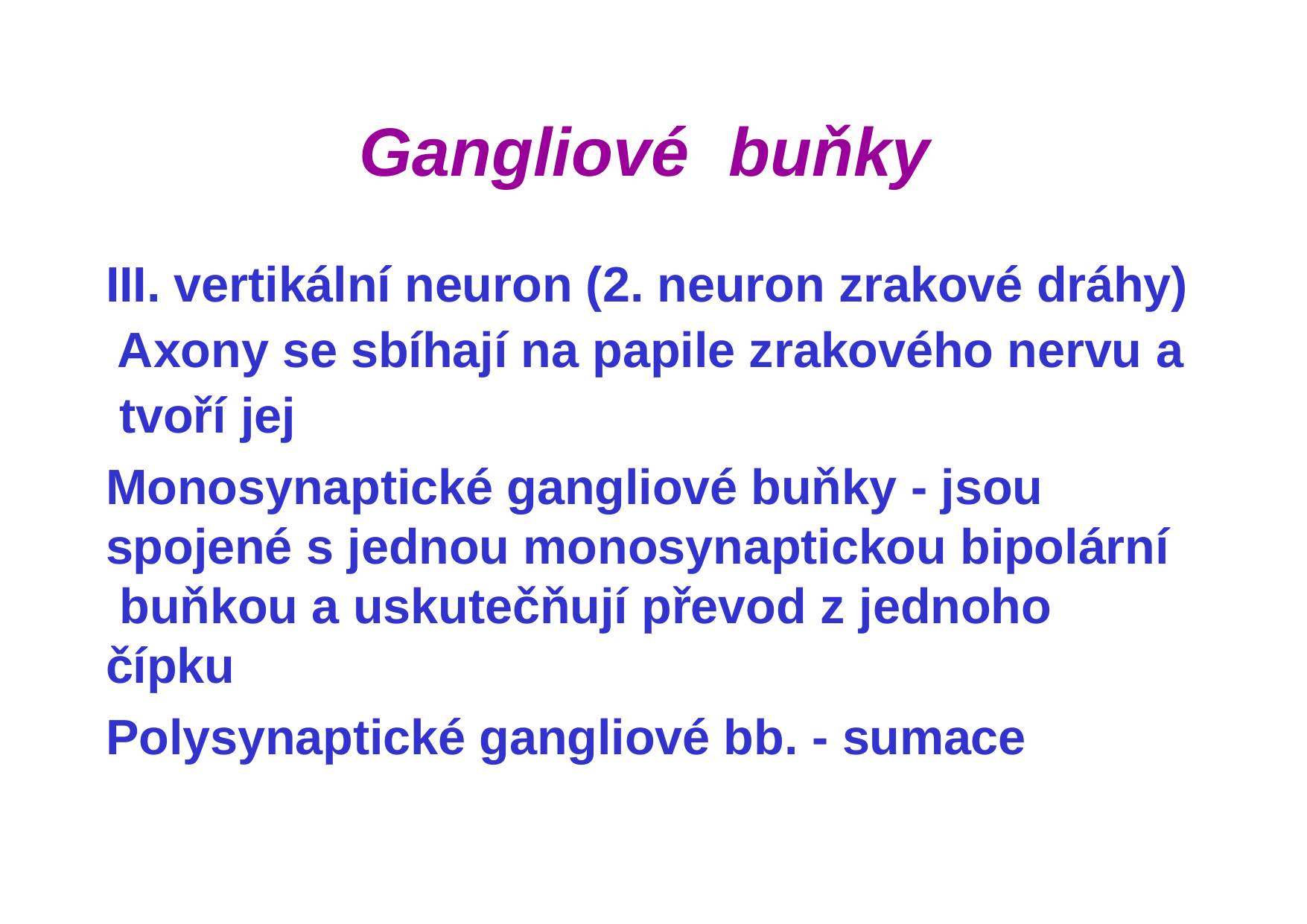

# Gangliové	buňky
III. vertikální neuron (2. neuron zrakové dráhy)  Axony se sbíhají na papile zrakového nervu a  tvoří jej
Monosynaptické gangliové buňky - jsou  spojené s jednou monosynaptickou bipolární  buňkou a uskutečňují převod z jednoho čípku
Polysynaptické gangliové bb. - sumace